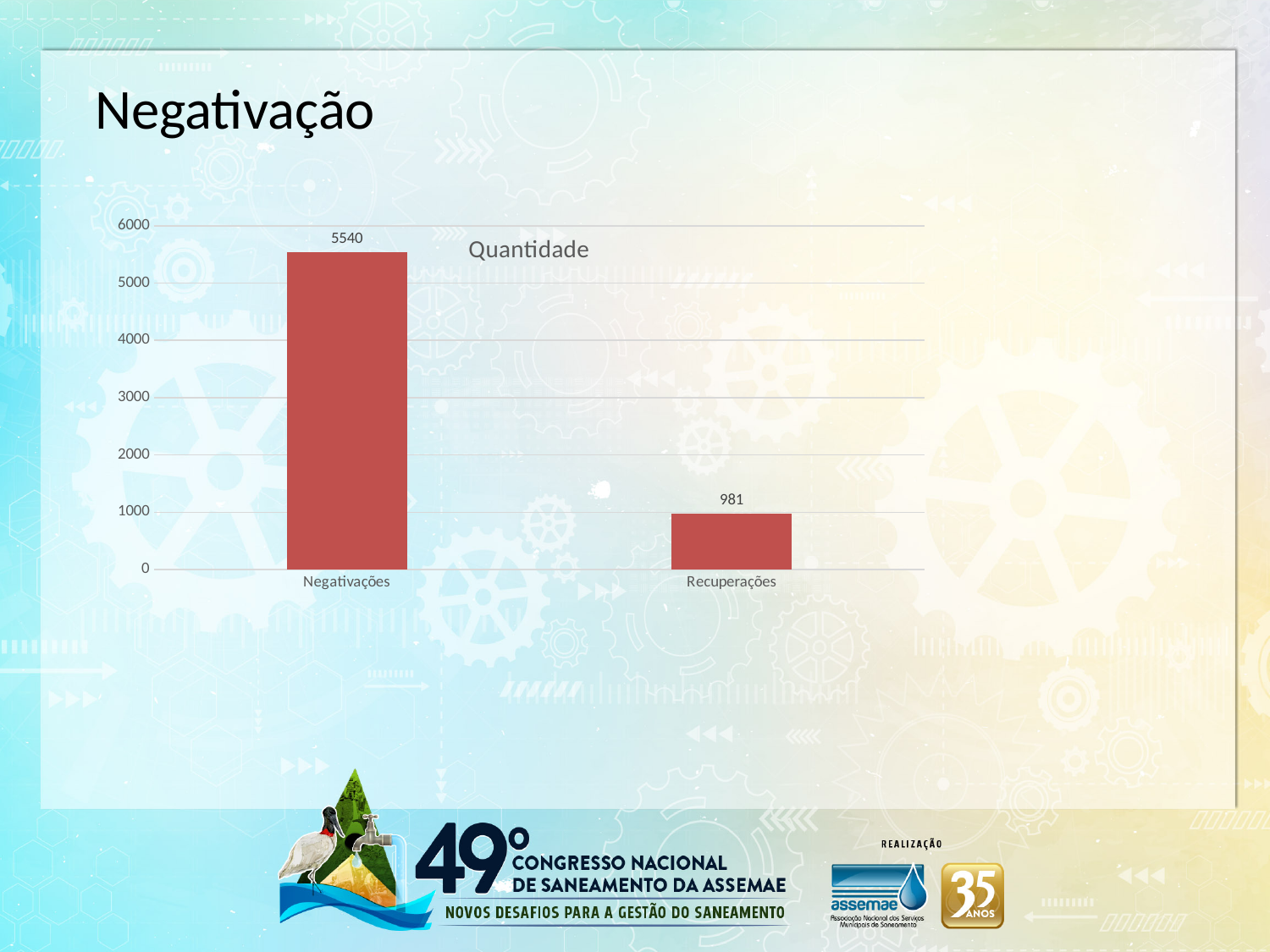

Negativação

### Chart:

| Category | Quantidade |
|---|---|
| Negativações | 5540.0 |
| Recuperações | 981.0 |